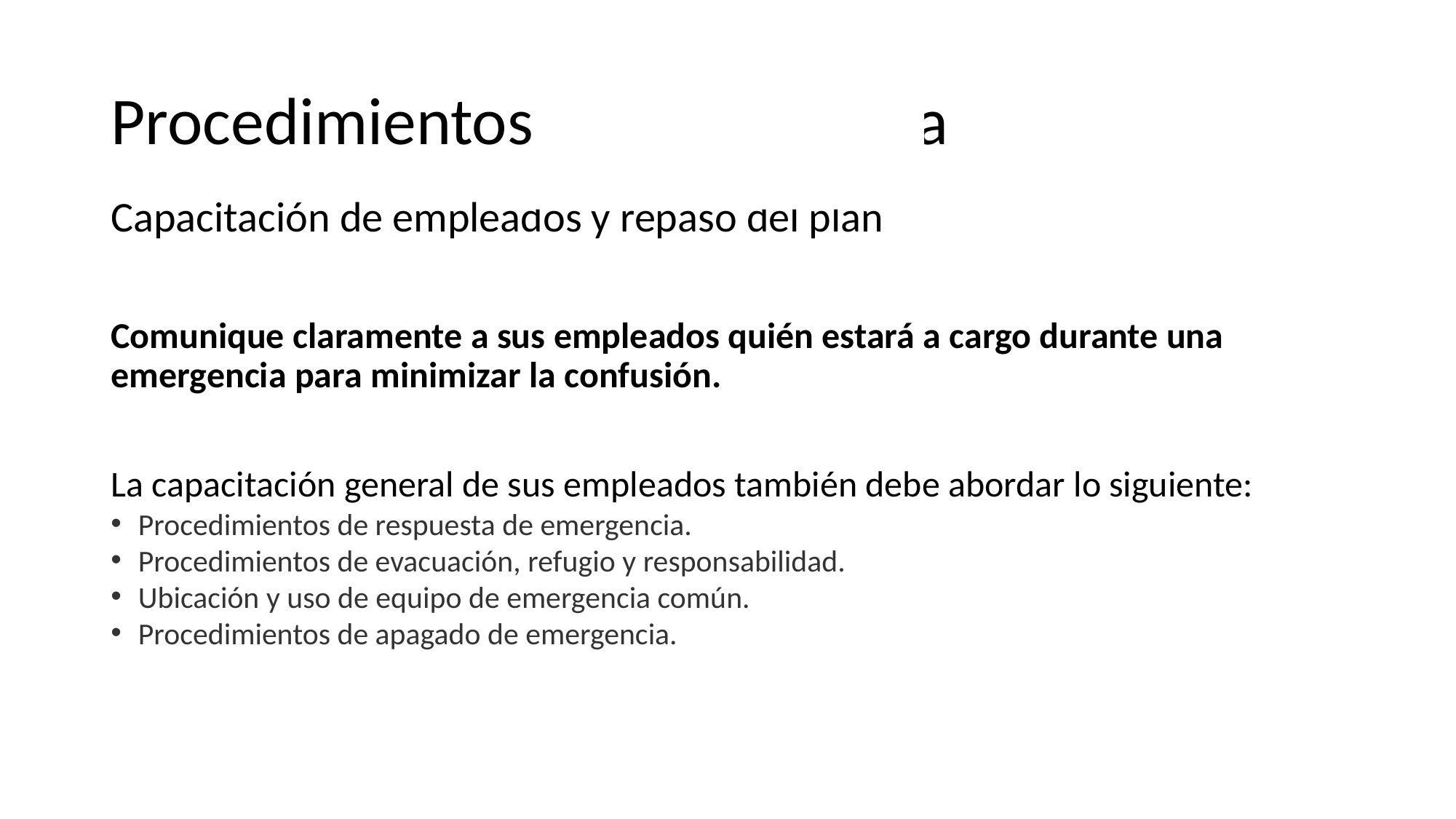

Individual roles and responsibilities.
Threats, hazards, and protective actions.
Notification, warning, and communications procedures.
Means for locating family members in an emergency.

Emergency response procedures.
Evacuation, shelter, and accountability procedures.
Location and use of common emergency equipment.
Emergency shutdown procedures.

# Procedimientos de emergencia
Capacitación de empleados y repaso del plan

Comunique claramente a sus empleados quién estará a cargo durante una emergencia para minimizar la confusión.

La capacitación general de sus empleados también debe abordar lo siguiente:
Procedimientos de respuesta de emergencia.
Procedimientos de evacuación, refugio y responsabilidad.
Ubicación y uso de equipo de emergencia común.
Procedimientos de apagado de emergencia.